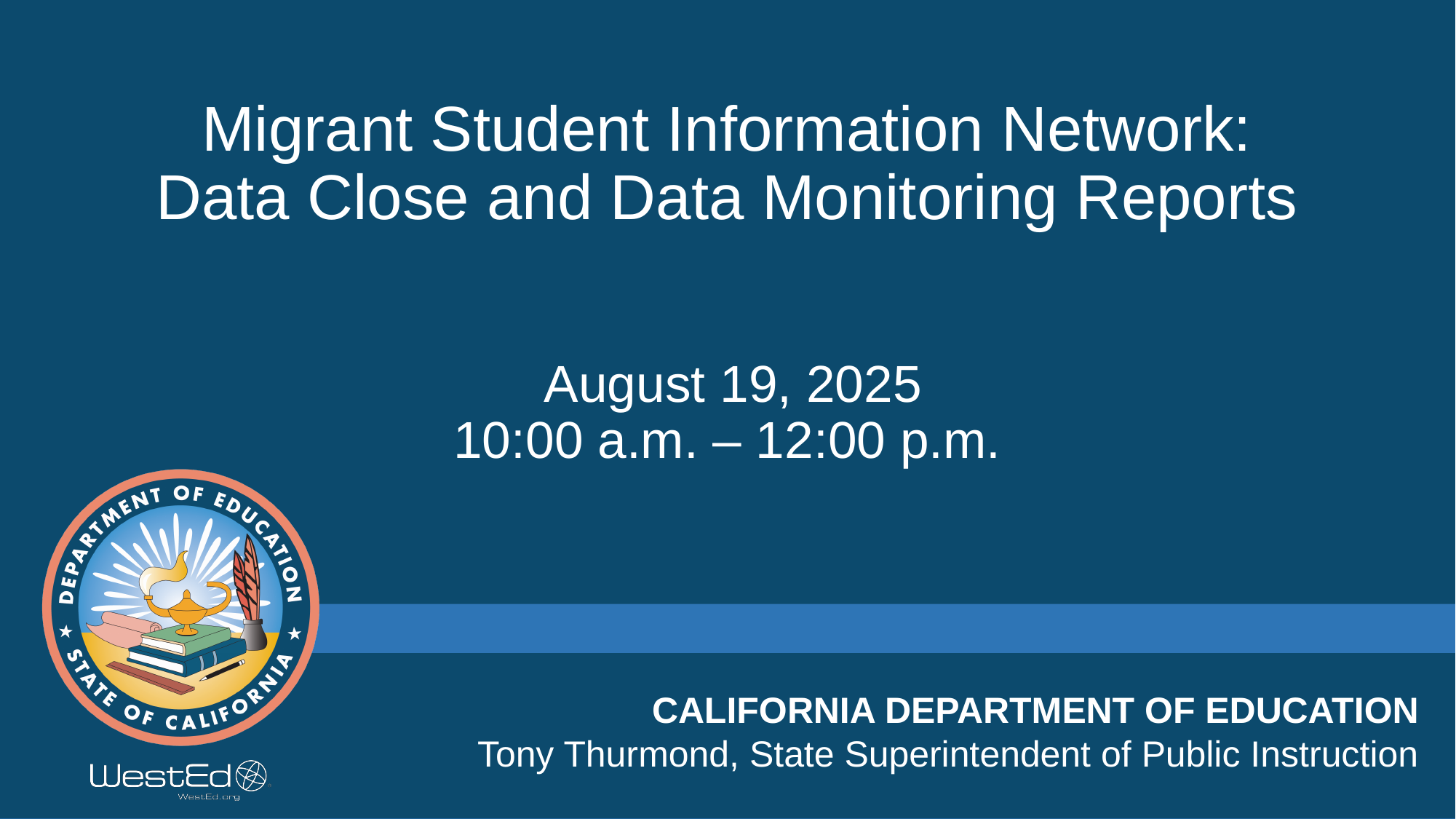

# Migrant Student Information Network: Data Close and Data Monitoring Reports August 19, 2025 10:00 a.m. – 12:00 p.m.